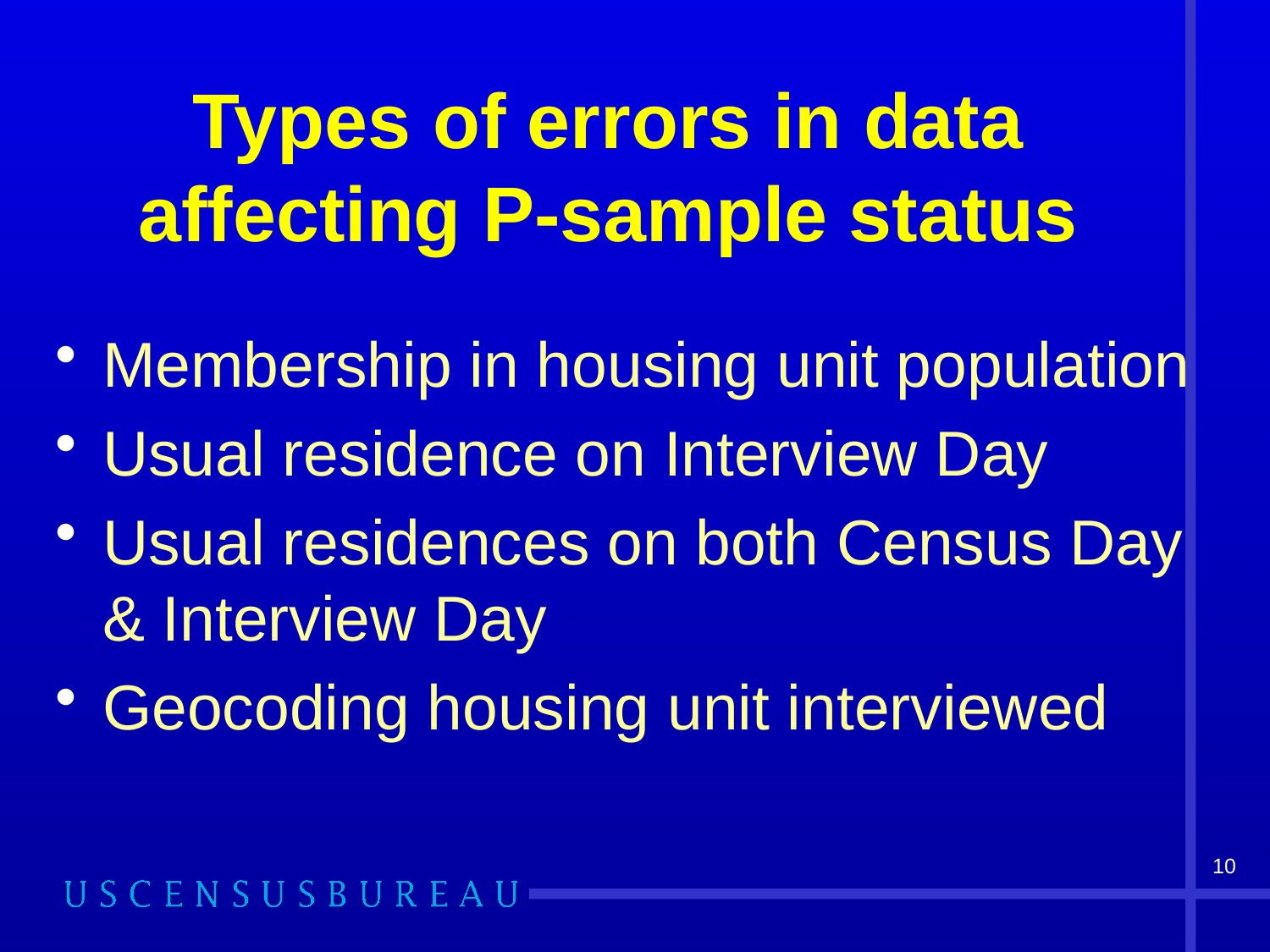

# Types of errors in data affecting P-sample status
Membership in housing unit population
Usual residence on Interview Day
Usual residences on both Census Day & Interview Day
Geocoding housing unit interviewed
10